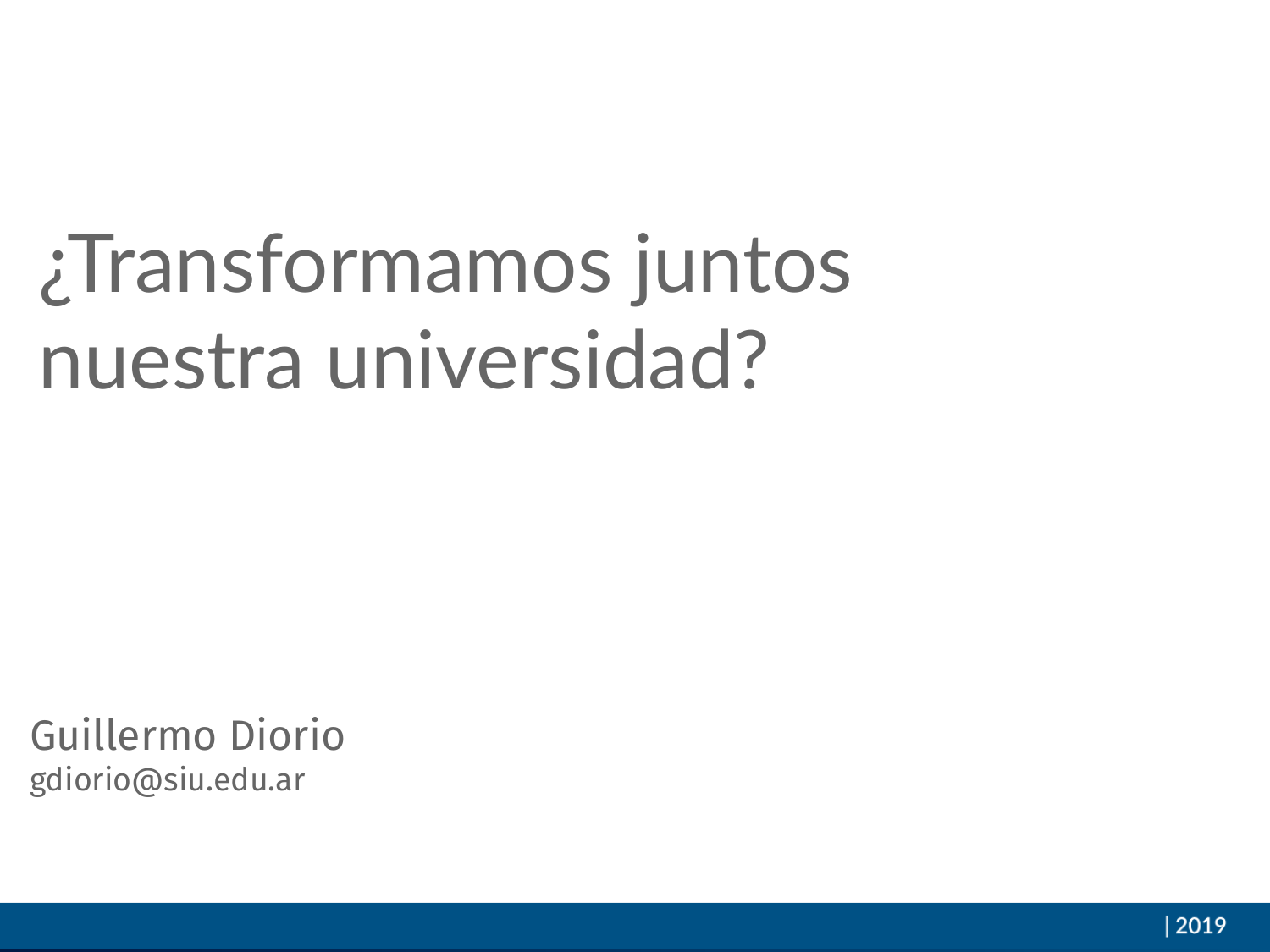

¿Transformamos juntos nuestra universidad?
Guillermo Diorio
gdiorio@siu.edu.ar